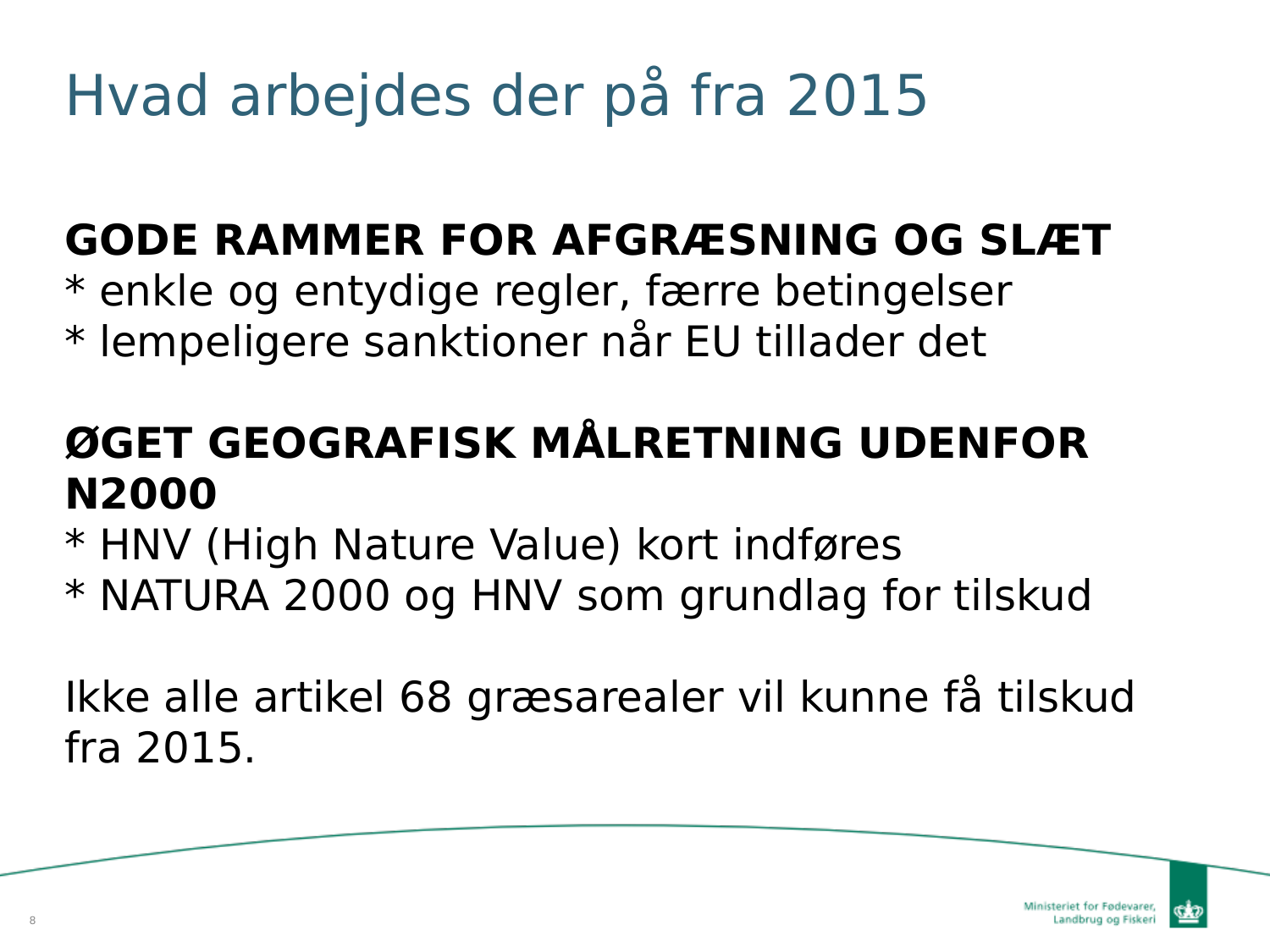

# Hvad arbejdes der på fra 2015
GODE RAMMER FOR AFGRÆSNING OG SLÆT
* enkle og entydige regler, færre betingelser
* lempeligere sanktioner når EU tillader det

ØGET GEOGRAFISK MÅLRETNING UDENFOR N2000
* HNV (High Nature Value) kort indføres
* NATURA 2000 og HNV som grundlag for tilskud

Ikke alle artikel 68 græsarealer vil kunne få tilskud fra 2015.

8